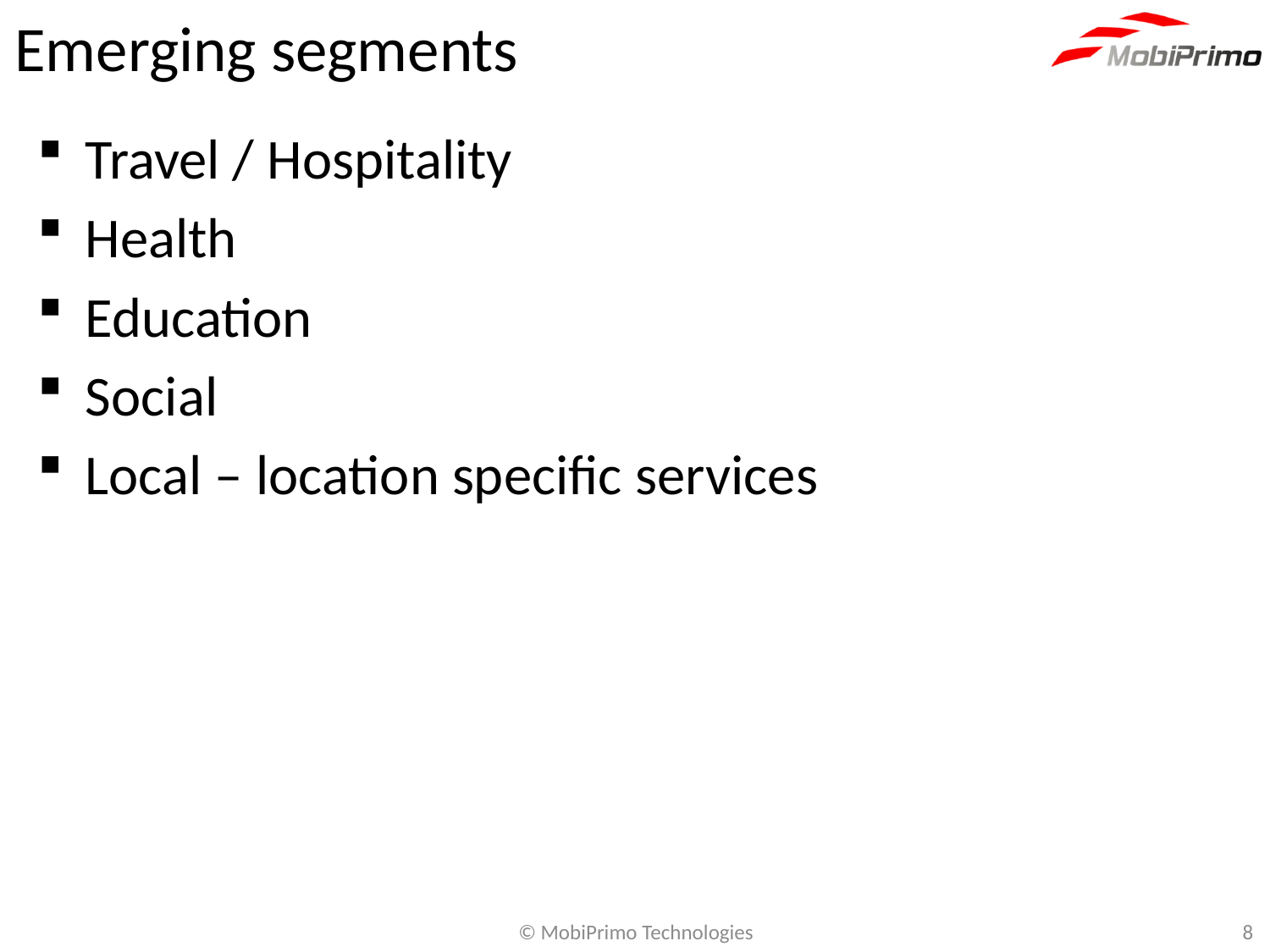

# Emerging segments
Travel / Hospitality
Health
Education
Social
Local – location specific services